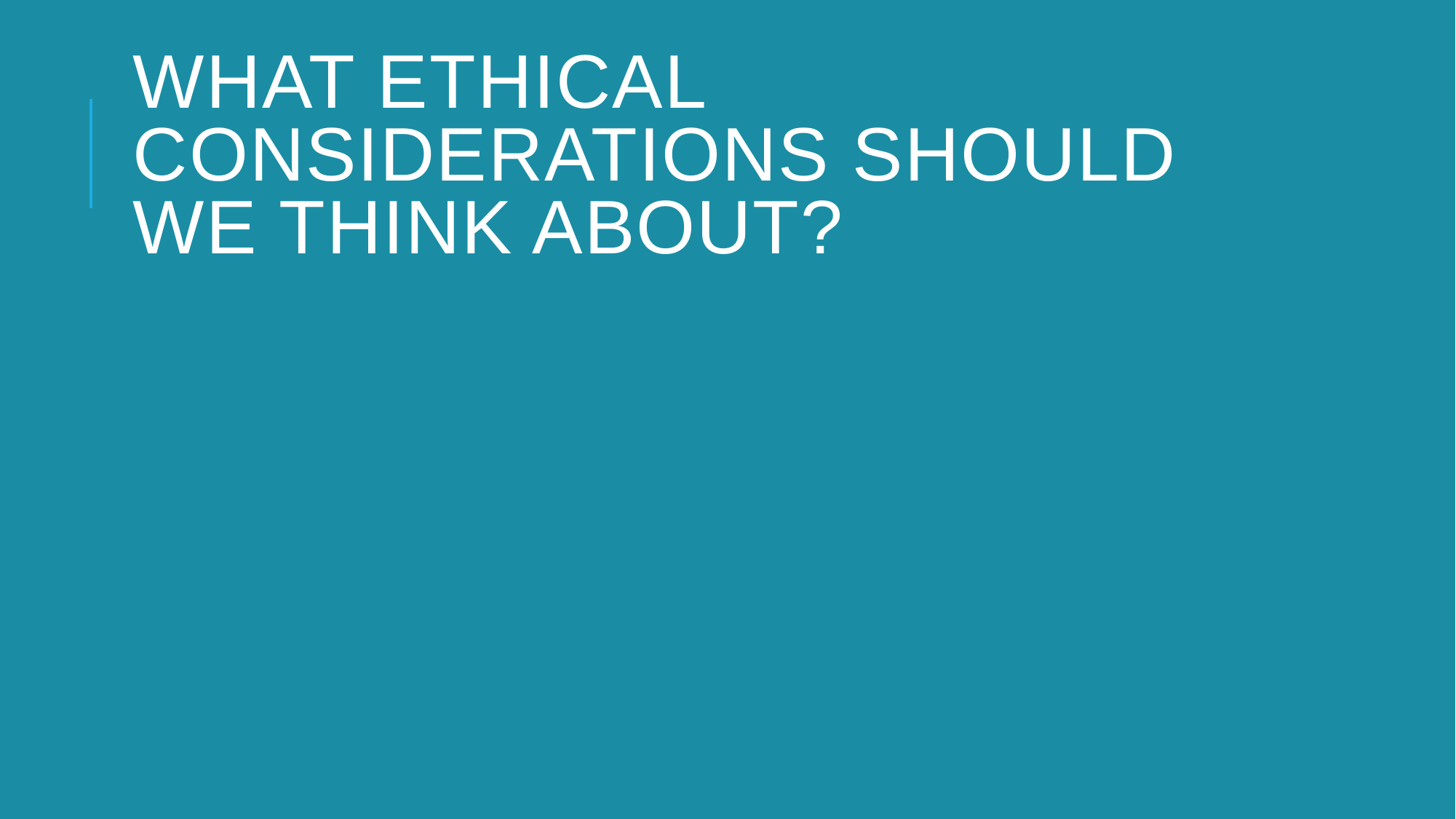

# What Ethical considerations should we think about?